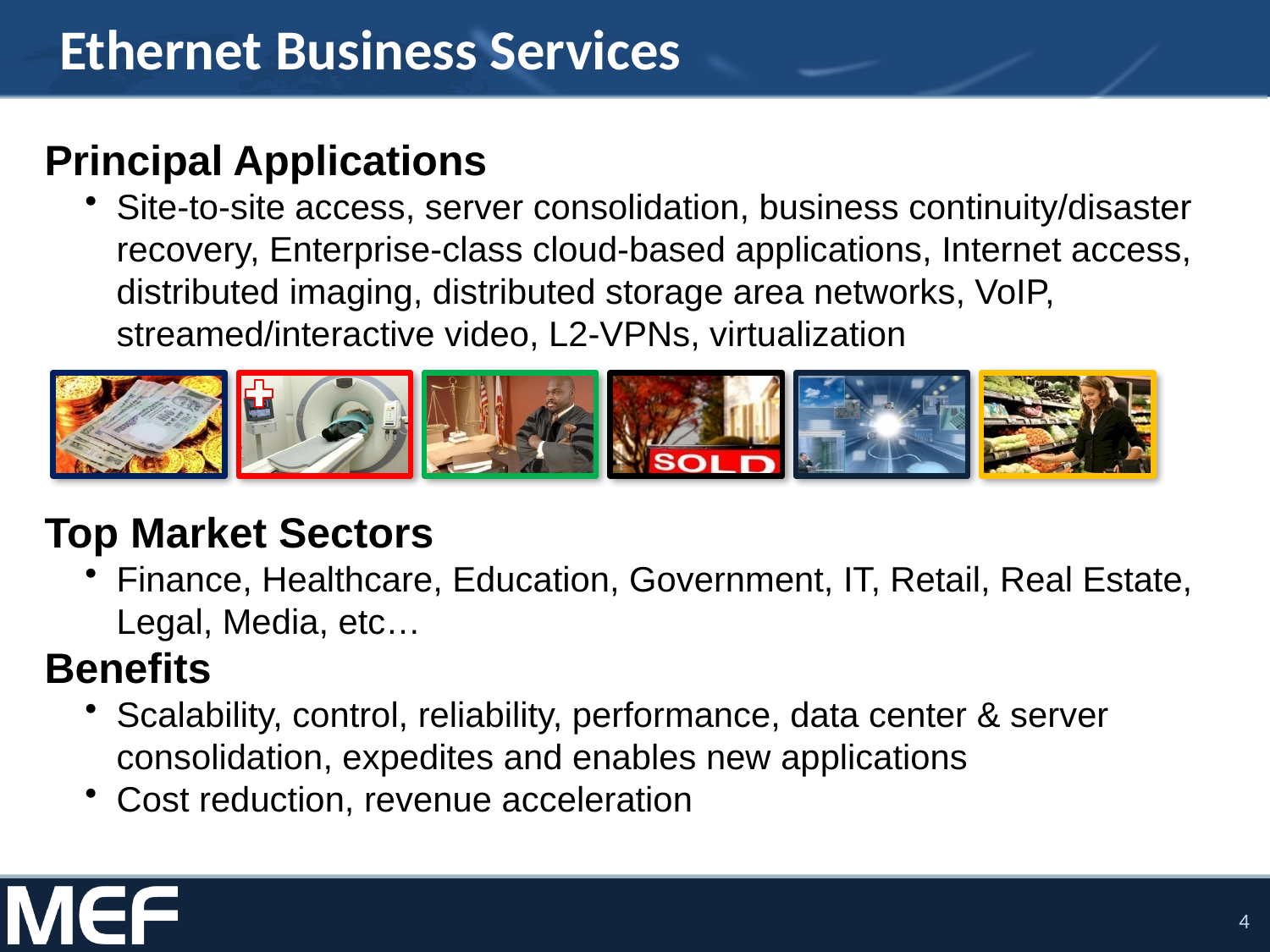

Ethernet Business Services
Principal Applications
Site-to-site access, server consolidation, business continuity/disaster recovery, Enterprise-class cloud-based applications, Internet access, distributed imaging, distributed storage area networks, VoIP, streamed/interactive video, L2-VPNs, virtualization

Top Market Sectors
Finance, Healthcare, Education, Government, IT, Retail, Real Estate, Legal, Media, etc…
Benefits
Scalability, control, reliability, performance, data center & server consolidation, expedites and enables new applications
Cost reduction, revenue acceleration